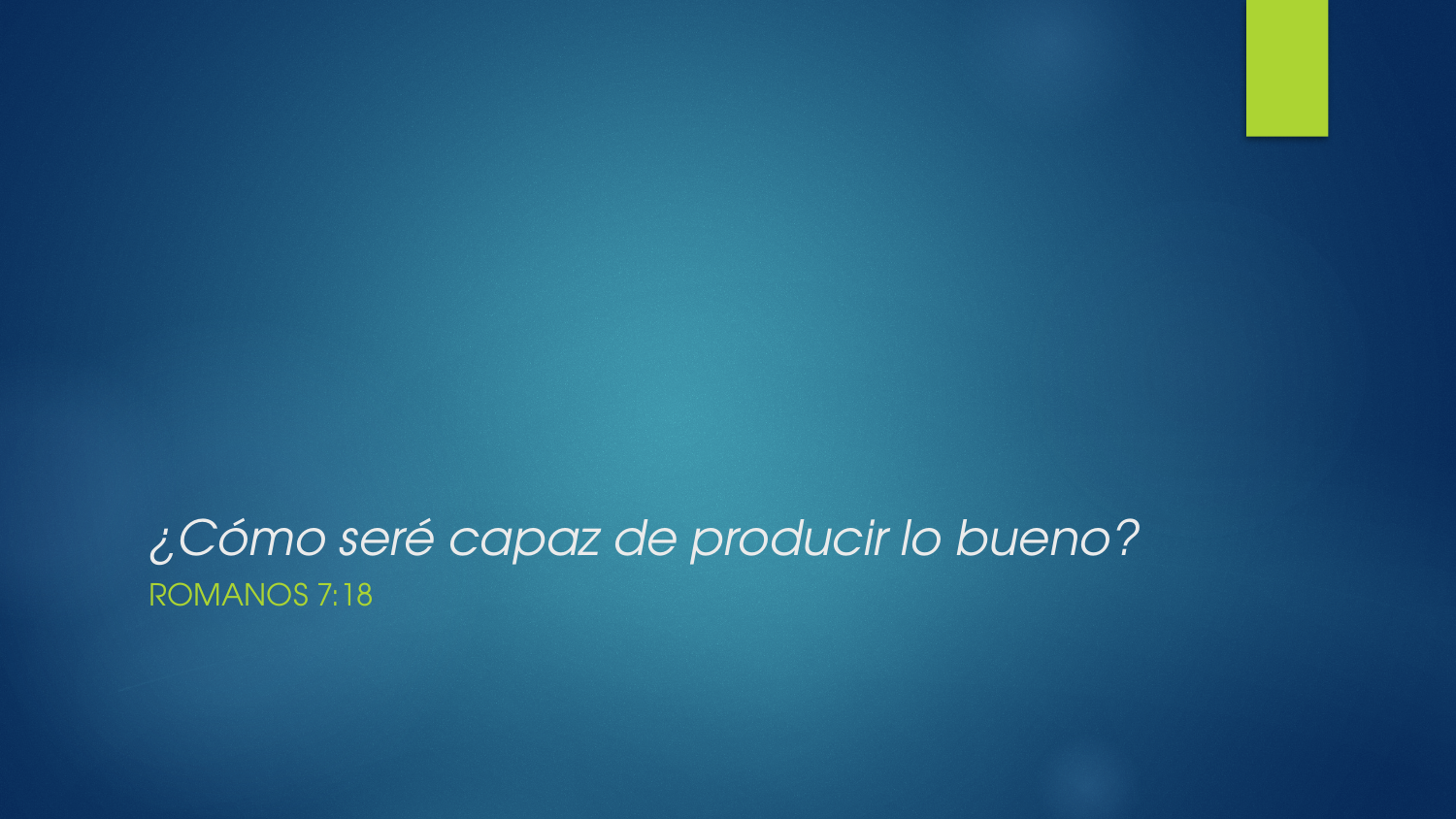

# ¿Cómo seré capaz de producir lo bueno?
Romanos 7:18